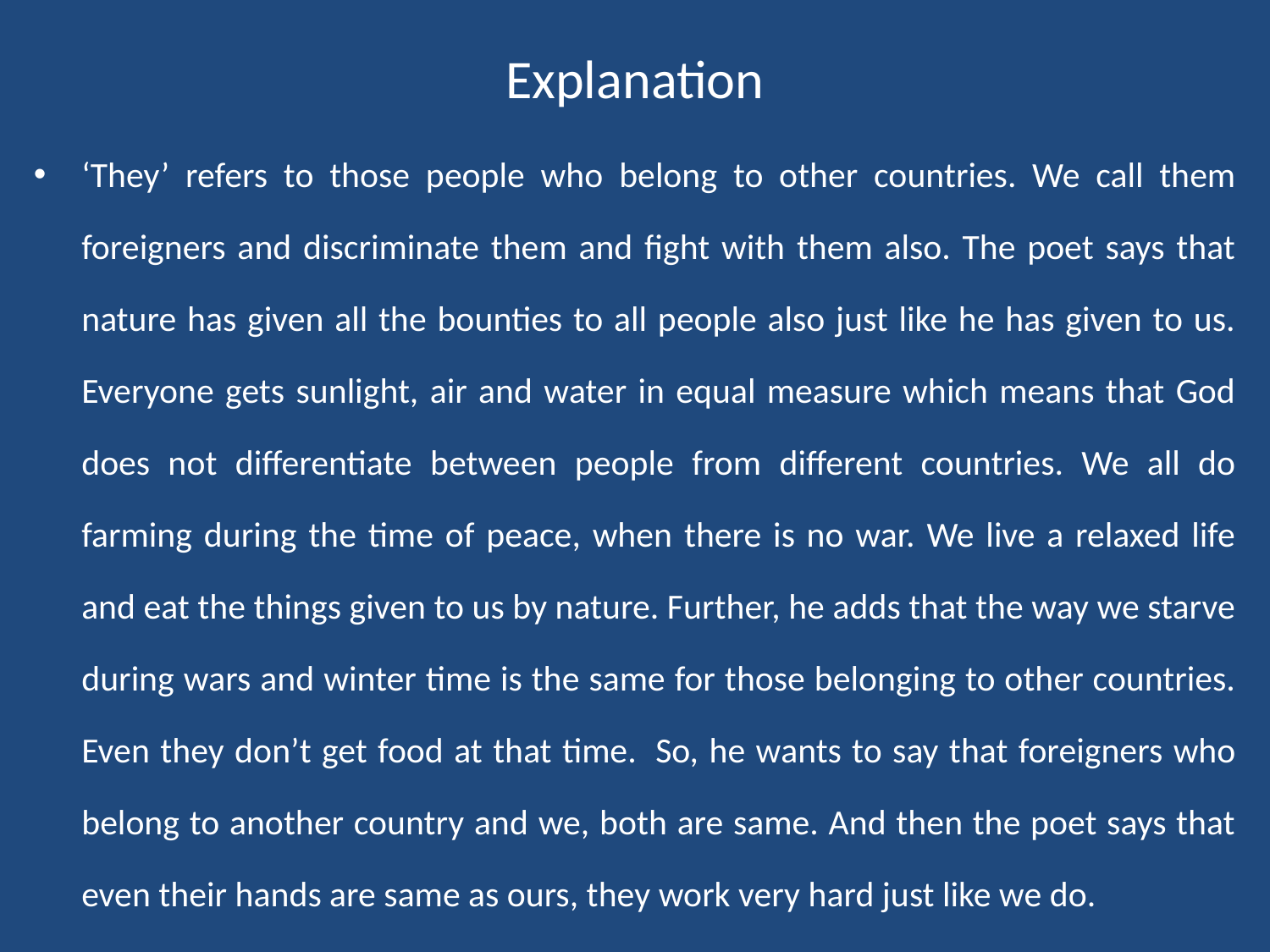

# Explanation
‘They’ refers to those people who belong to other countries. We call them foreigners and discriminate them and fight with them also. The poet says that nature has given all the bounties to all people also just like he has given to us. Everyone gets sunlight, air and water in equal measure which means that God does not differentiate between people from different countries. We all do farming during the time of peace, when there is no war. We live a relaxed life and eat the things given to us by nature. Further, he adds that the way we starve during wars and winter time is the same for those belonging to other countries. Even they don’t get food at that time.  So, he wants to say that foreigners who belong to another country and we, both are same. And then the poet says that even their hands are same as ours, they work very hard just like we do.